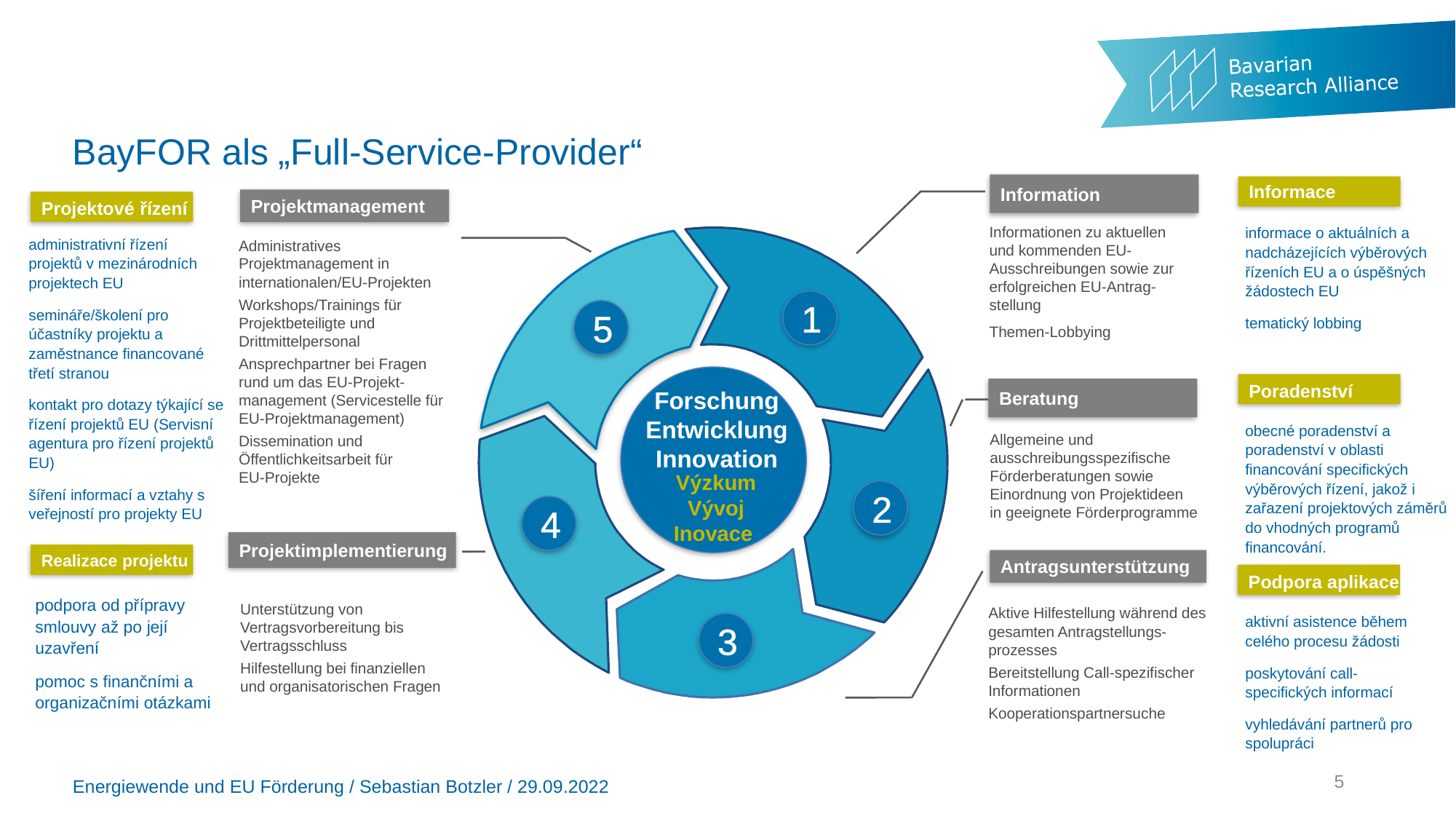

# BayFOR als „Full-Service-Provider“
Information
Informace

Projektmanagement

Projektové řízení

informace o aktuálních a nadcházejících výběrových řízeních EU a o úspěšných žádostech EU
tematický lobbing

Informationen zu aktuellen
und kommenden EU-Ausschreibungen sowie zur erfolgreichen EU-Antrag-stellung
Themen-Lobbying
administrativní řízení projektů v mezinárodních projektech EU
semináře/školení pro účastníky projektu a zaměstnance financované třetí stranou
kontakt pro dotazy týkající se řízení projektů EU (Servisní agentura pro řízení projektů EU)
šíření informací a vztahy s veřejností pro projekty EU
Administratives Projektmanagement in internationalen/EU-Projekten
Workshops/Trainings für Projektbeteiligte und Drittmittelpersonal
Ansprechpartner bei Fragen rund um das EU-Projekt-management (Servicestelle für EU-Projektmanagement)
Dissemination und Öffentlichkeitsarbeit für
EU-Projekte

1
5

Poradenství

Beratung
Forschung Entwicklung Innovation

obecné poradenství a poradenství v oblasti financování specifických výběrových řízení, jakož i zařazení projektových záměrů do vhodných programů financování.
Allgemeine und ausschreibungsspezifische Förderberatungen sowie Einordnung von Projektideen in geeignete Förderprogramme
Themenspez.
Antrags-
untertützung
Výzkum
Vývoj
Inovace
2
4
Projektimplementierung
Realizace projektu

Antragsunterstützung

Podpora aplikace

podpora od přípravy smlouvy až po její uzavření
pomoc s finančními a organizačními otázkami
Unterstützung von Vertragsvorbereitung bis Vertragsschluss
Hilfestellung bei finanziellen und organisatorischen Fragen

Aktive Hilfestellung während des gesamten Antragstellungs-prozesses
Bereitstellung Call-spezifischer Informationen
Kooperationspartnersuche
aktivní asistence během celého procesu žádosti
poskytování call-specifických informací
vyhledávání partnerů pro spolupráci
3

5